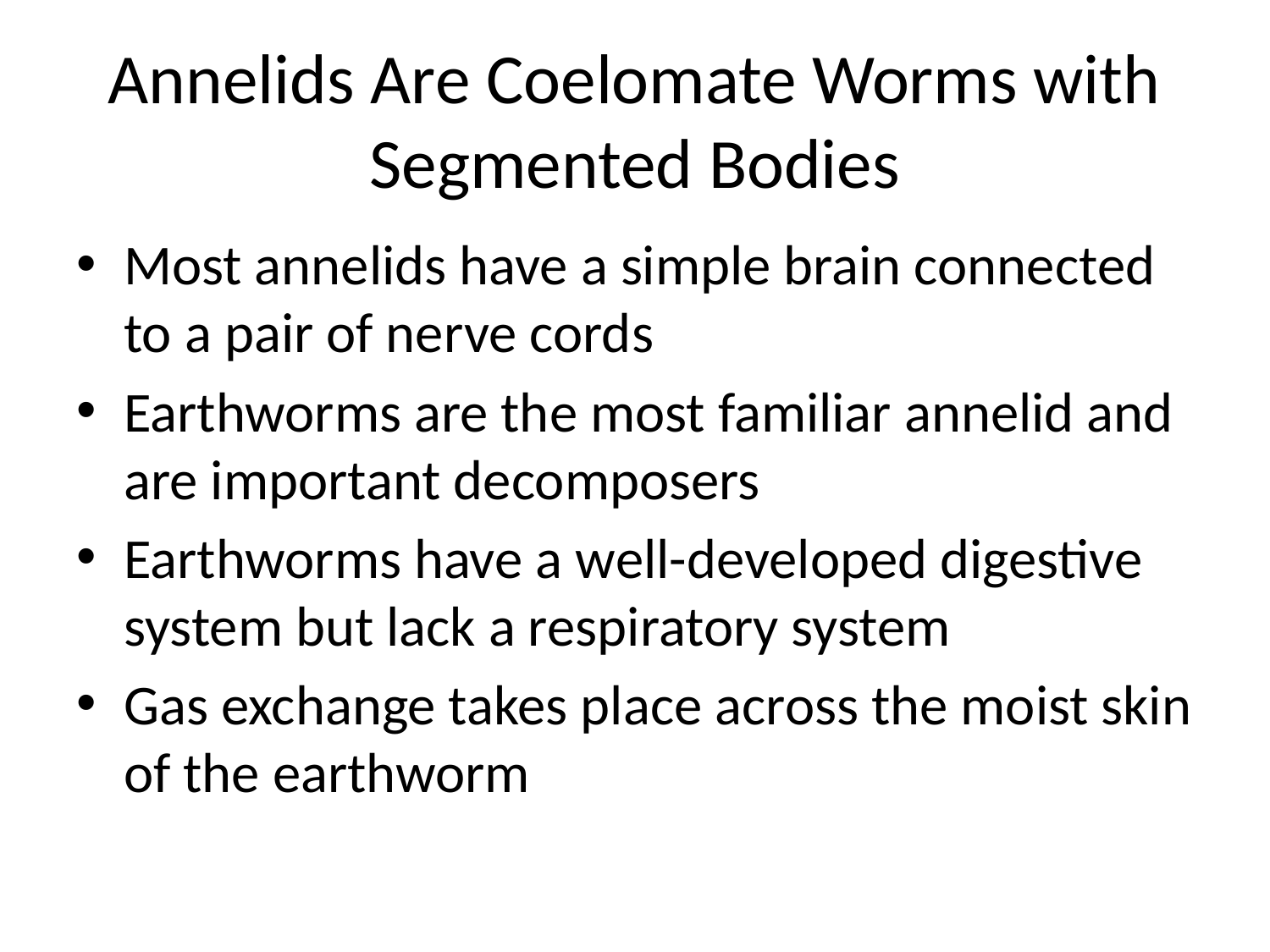

# Annelids Are Coelomate Worms with Segmented Bodies
Most annelids have a simple brain connected to a pair of nerve cords
Earthworms are the most familiar annelid and are important decomposers
Earthworms have a well-developed digestive system but lack a respiratory system
Gas exchange takes place across the moist skin of the earthworm